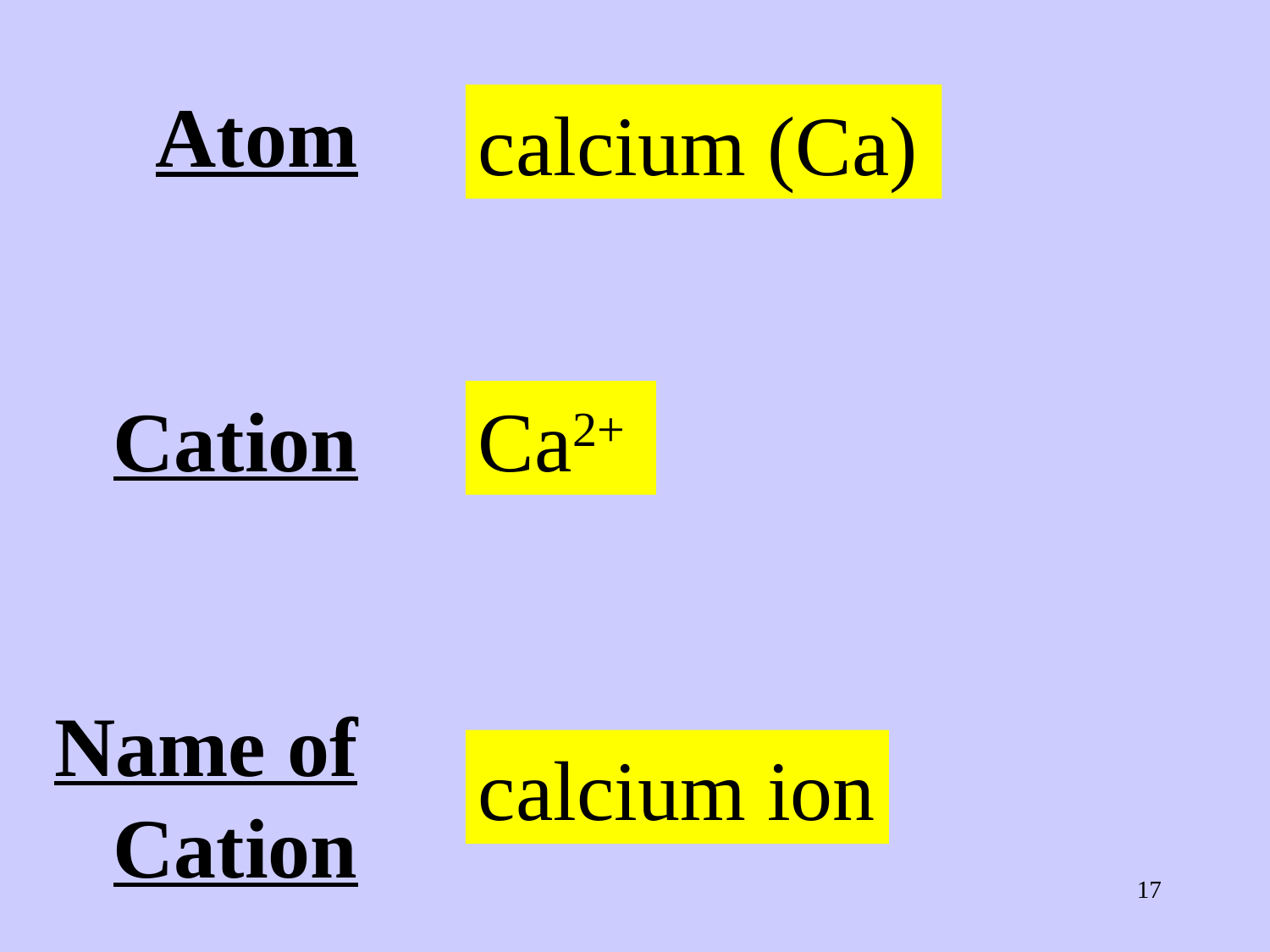

# Atom Cation Name of Cation
calcium (Ca)
Ca2+
calcium ion
17